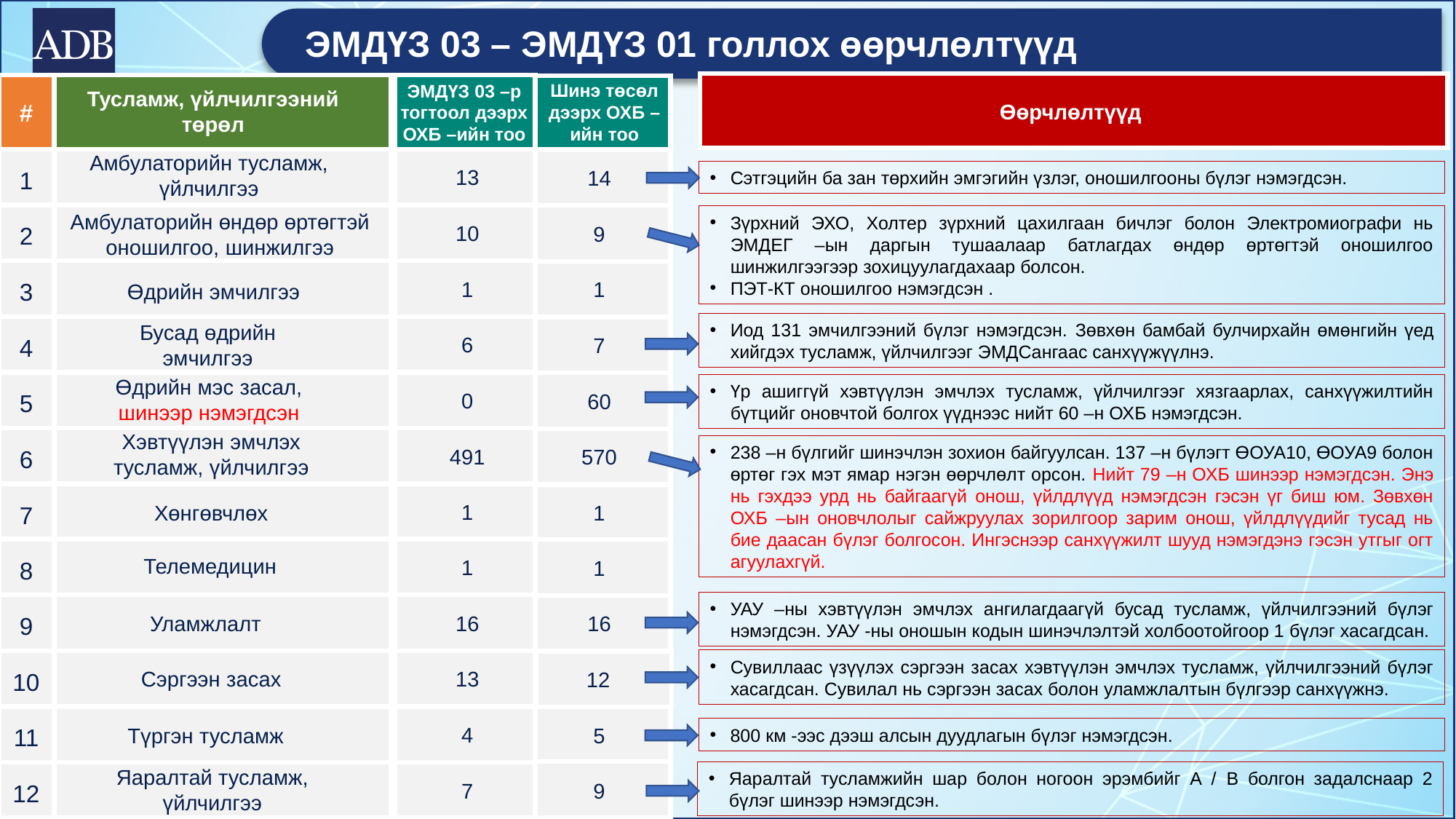

# ЭМДҮЗ 03 – ЭМДҮЗ 01 голлох өөрчлөлтүүд
Шинэ төсөл дээрх ОХБ –ийн тоо
ЭМДҮЗ 03 –р тогтоол дээрх ОХБ –ийн тоо

Тусламж, үйлчилгээний төрөл
#
Өөрчлөлтүүд
1
Амбулаторийн тусламж, үйлчилгээ

13
14
Сэтгэцийн ба зан төрхийн эмгэгийн үзлэг, оношилгооны бүлэг нэмэгдсэн.

2
Амбулаторийн өндөр өртөгтэй оношилгоо, шинжилгээ

Зүрхний ЭХО, Холтер зүрхний цахилгаан бичлэг болон Электромиографи нь ЭМДЕГ –ын даргын тушаалаар батлагдах өндөр өртөгтэй оношилгоо шинжилгээгээр зохицуулагдахаар болсон.
ПЭТ-КТ оношилгоо нэмэгдсэн .
10
9

Өдрийн эмчилгээ
3

1
1
4
Бусад өдрийн эмчилгээ
Иод 131 эмчилгээний бүлэг нэмэгдсэн. Зөвхөн бамбай булчирхайн өмөнгийн үед хийгдэх тусламж, үйлчилгээг ЭМДСангаас санхүүжүүлнэ.

6
7

5
Өдрийн мэс засал, шинээр нэмэгдсэн

Үр ашиггүй хэвтүүлэн эмчлэх тусламж, үйлчилгээг хязгаарлах, санхүүжилтийн бүтцийг оновчтой болгох үүднээс нийт 60 –н ОХБ нэмэгдсэн.
0
60

6
Хэвтүүлэн эмчлэх тусламж, үйлчилгээ

238 –н бүлгийг шинэчлэн зохион байгуулсан. 137 –н бүлэгт ӨОУА10, ӨОУА9 болон өртөг гэх мэт ямар нэгэн өөрчлөлт орсон. Нийт 79 –н ОХБ шинээр нэмэгдсэн. Энэ нь гэхдээ урд нь байгаагүй онош, үйлдлүүд нэмэгдсэн гэсэн үг биш юм. Зөвхөн ОХБ –ын оновчлолыг сайжруулах зорилгоор зарим онош, үйлдлүүдийг тусад нь бие даасан бүлэг болгосон. Ингэснээр санхүүжилт шууд нэмэгдэнэ гэсэн утгыг огт агуулахгүй.
491
570

7

1
Хөнгөвчлөх
1
8

Телемедицин
1
1
9
УАУ –ны хэвтүүлэн эмчлэх ангилагдаагүй бусад тусламж, үйлчилгээний бүлэг нэмэгдсэн. УАУ -ны оношын кодын шинэчлэлтэй холбоотойгоор 1 бүлэг хасагдсан.

16
Уламжлалт
16

10
Сувиллаас үзүүлэх сэргээн засах хэвтүүлэн эмчлэх тусламж, үйлчилгээний бүлэг хасагдсан. Сувилал нь сэргээн засах болон уламжлалтын бүлгээр санхүүжнэ.

13
Сэргээн засах
12

11

4
5
Түргэн тусламж
800 км -ээс дээш алсын дуудлагын бүлэг нэмэгдсэн.

12
Яаралтай тусламж, үйлчилгээ

Яаралтай тусламжийн шар болон ногоон эрэмбийг А / B болгон задалснаар 2 бүлэг шинээр нэмэгдсэн.

7
9